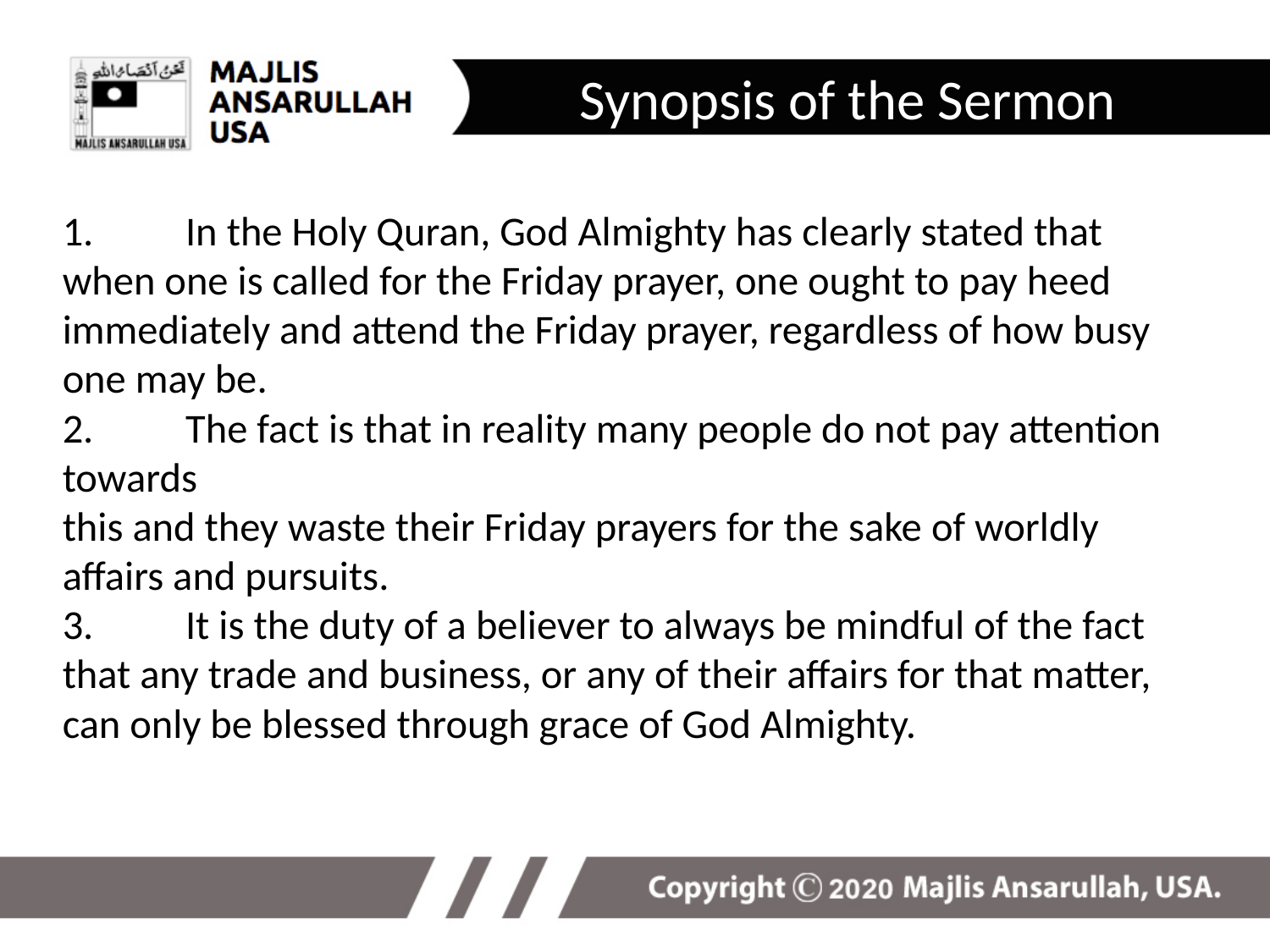

Synopsis of the Sermon
# 1.	In the Holy Quran, God Almighty has clearly stated that when one is called for the Friday prayer, one ought to pay heed immediately and attend the Friday prayer, regardless of how busy one may be. 2.	The fact is that in reality many people do not pay attention towards this and they waste their Friday prayers for the sake of worldly affairs and pursuits. 3.	It is the duty of a believer to always be mindful of the fact that any trade and business, or any of their affairs for that matter, can only be blessed through grace of God Almighty.